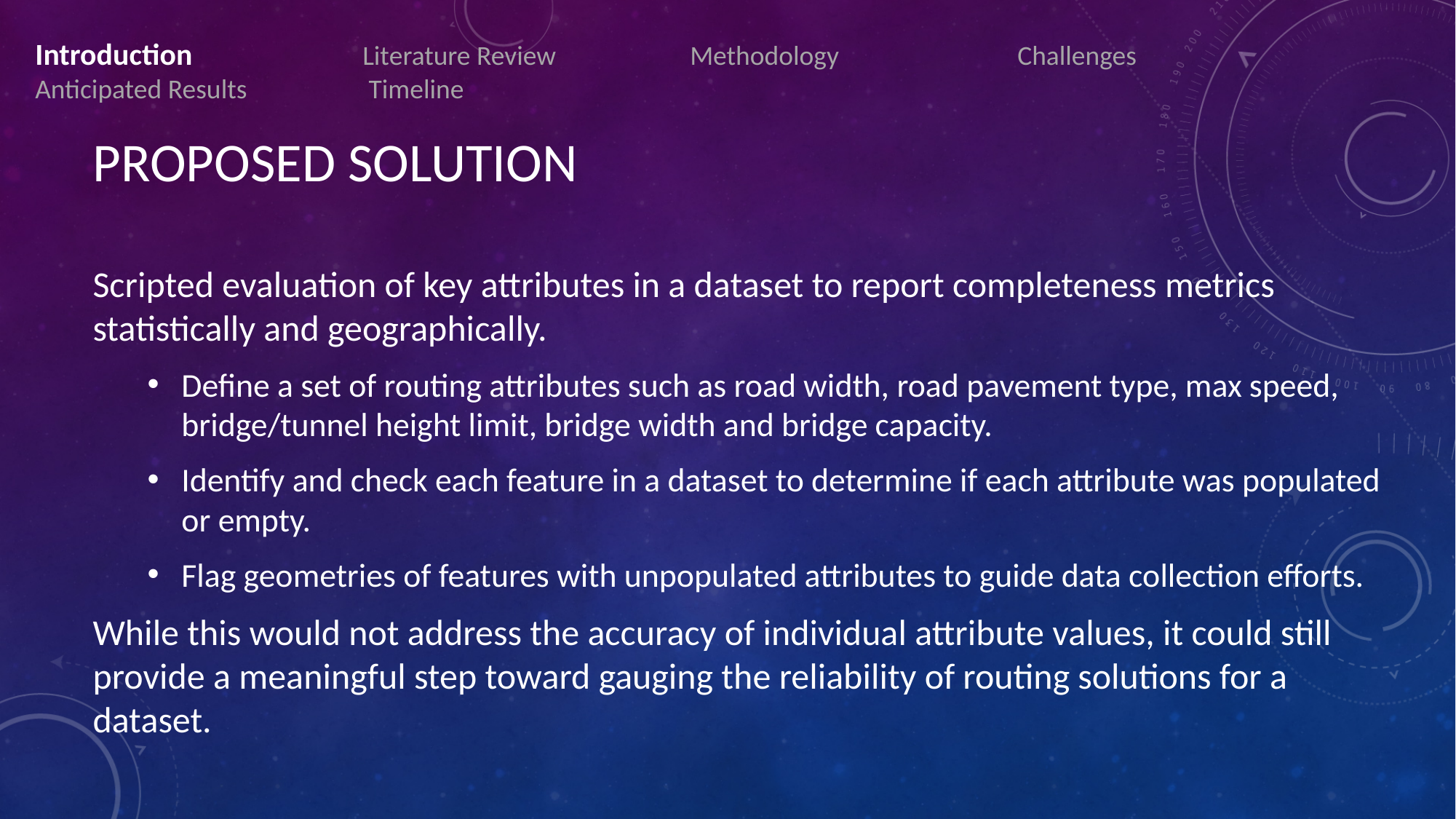

Introduction		Literature Review		Methodology		Challenges   		Anticipated Results		 Timeline
# Proposed solution
Scripted evaluation of key attributes in a dataset to report completeness metrics statistically and geographically.
Define a set of routing attributes such as road width, road pavement type, max speed, bridge/tunnel height limit, bridge width and bridge capacity.
Identify and check each feature in a dataset to determine if each attribute was populated or empty.
Flag geometries of features with unpopulated attributes to guide data collection efforts.
While this would not address the accuracy of individual attribute values, it could still provide a meaningful step toward gauging the reliability of routing solutions for a dataset.